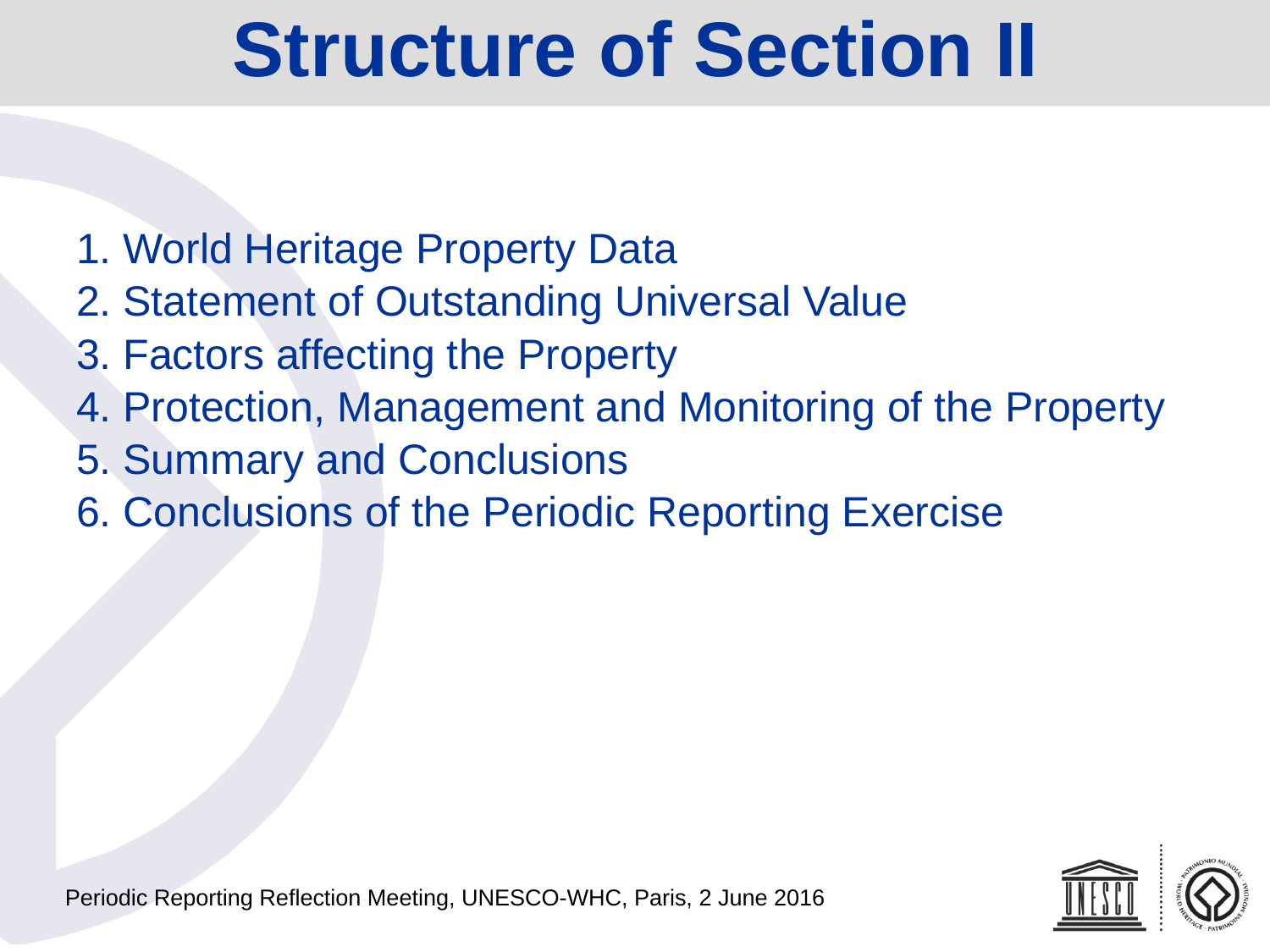

Structure of Section II
1. World Heritage Property Data
2. Statement of Outstanding Universal Value
3. Factors affecting the Property
4. Protection, Management and Monitoring of the Property
5. Summary and Conclusions
6. Conclusions of the Periodic Reporting Exercise